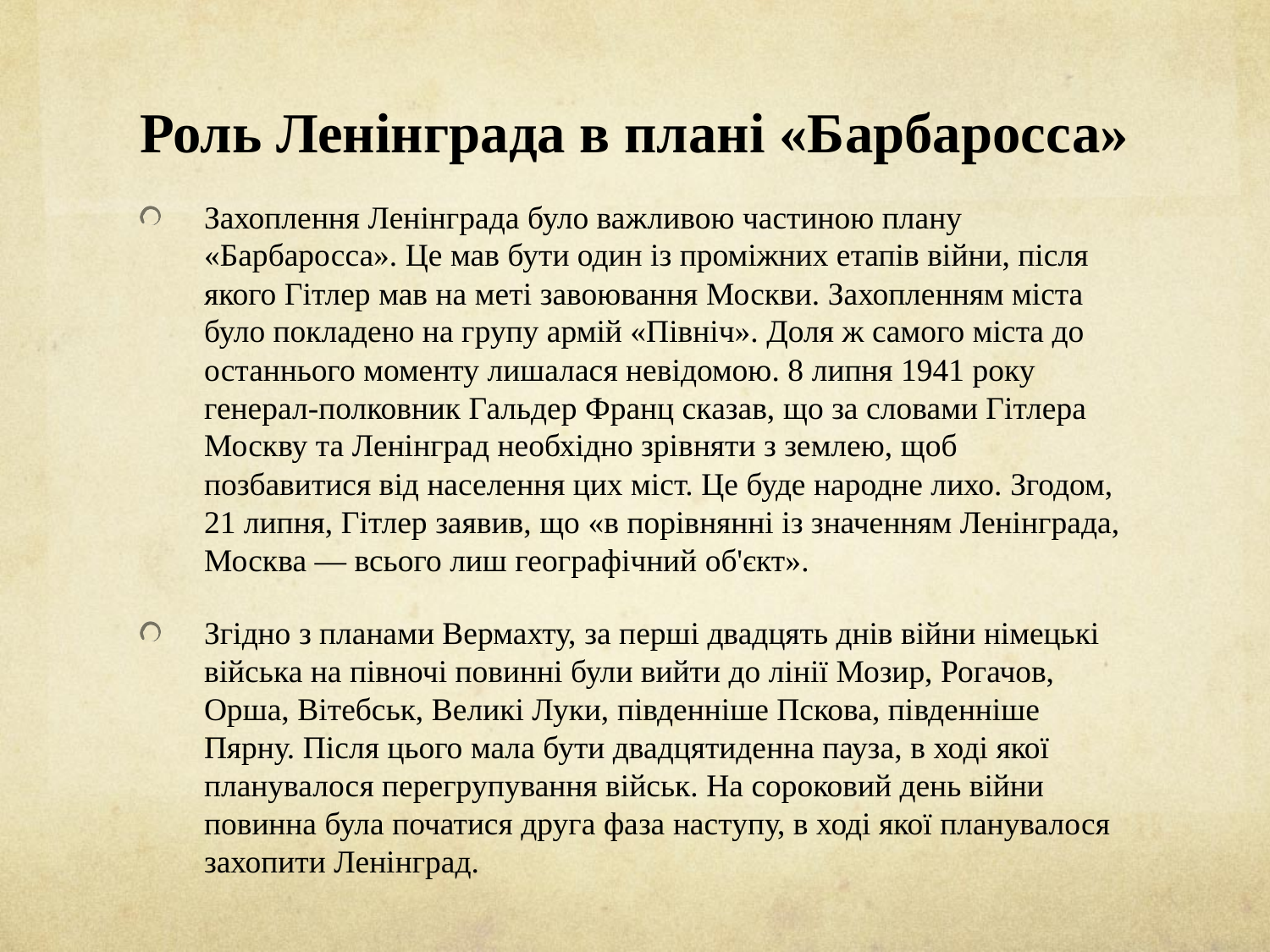

# Роль Ленінграда в плані «Барбаросса»
Захоплення Ленінграда було важливою частиною плану «Барбаросса». Це мав бути один із проміжних етапів війни, після якого Гітлер мав на меті завоювання Москви. Захопленням міста було покладено на групу армій «Північ». Доля ж самого міста до останнього моменту лишалася невідомою. 8 липня 1941 року генерал-полковник Гальдер Франц сказав, що за словами Гітлера Москву та Ленінград необхідно зрівняти з землею, щоб позбавитися від населення цих міст. Це буде народне лихо. Згодом, 21 липня, Гітлер заявив, що «в порівнянні із значенням Ленінграда, Москва — всього лиш географічний об'єкт».
Згідно з планами Вермахту, за перші двадцять днів війни німецькі війська на півночі повинні були вийти до лінії Мозир, Рогачов, Орша, Вітебськ, Великі Луки, південніше Пскова, південніше Пярну. Після цього мала бути двадцятиденна пауза, в ході якої планувалося перегрупування військ. На сороковий день війни повинна була початися друга фаза наступу, в ході якої планувалося захопити Ленінград.